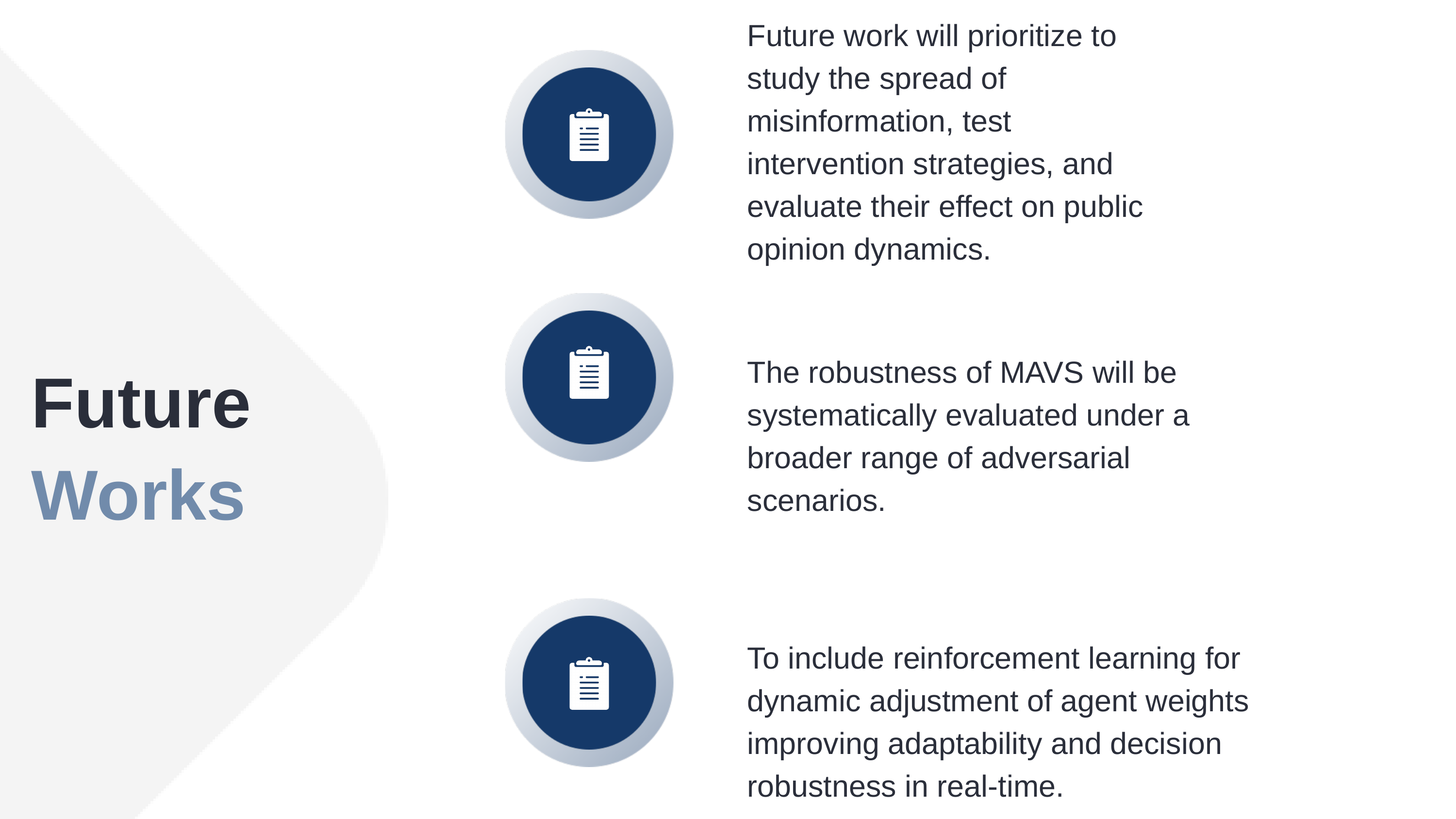

Future work will prioritize to study the spread of misinformation, test intervention strategies, and evaluate their effect on public opinion dynamics.

The robustness of MAVS will be systematically evaluated under a broader range of adversarial scenarios.

Future  Works

To include reinforcement learning for dynamic adjustment of agent weights improving adaptability and decision robustness in real-time.